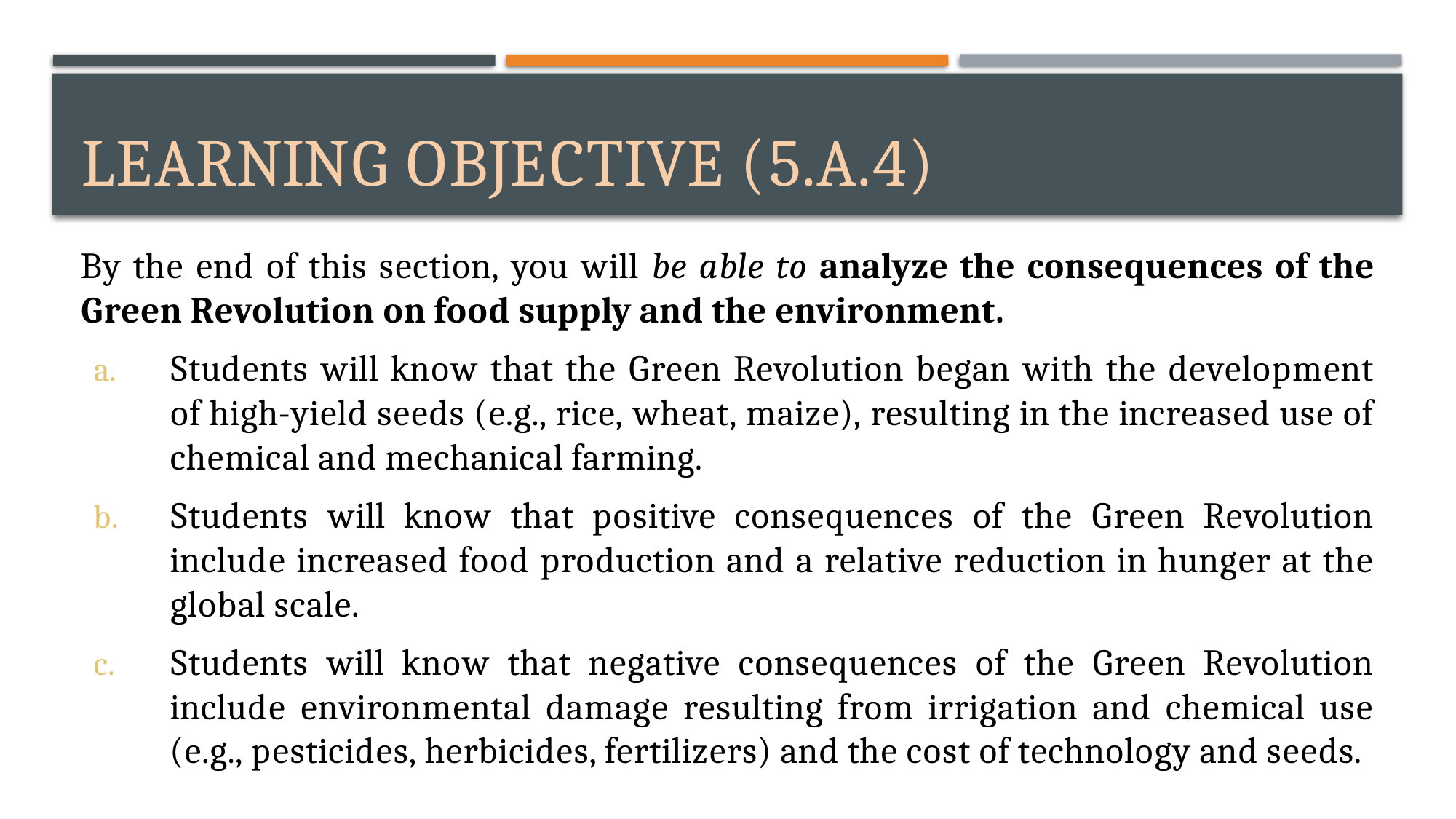

# Learning objective (5.A.4)
By the end of this section, you will be able to analyze the consequences of the Green Revolution on food supply and the environment.
Students will know that the Green Revolution began with the development of high-yield seeds (e.g., rice, wheat, maize), resulting in the increased use of chemical and mechanical farming.
Students will know that positive consequences of the Green Revolution include increased food production and a relative reduction in hunger at the global scale.
Students will know that negative consequences of the Green Revolution include environmental damage resulting from irrigation and chemical use (e.g., pesticides, herbicides, fertilizers) and the cost of technology and seeds.